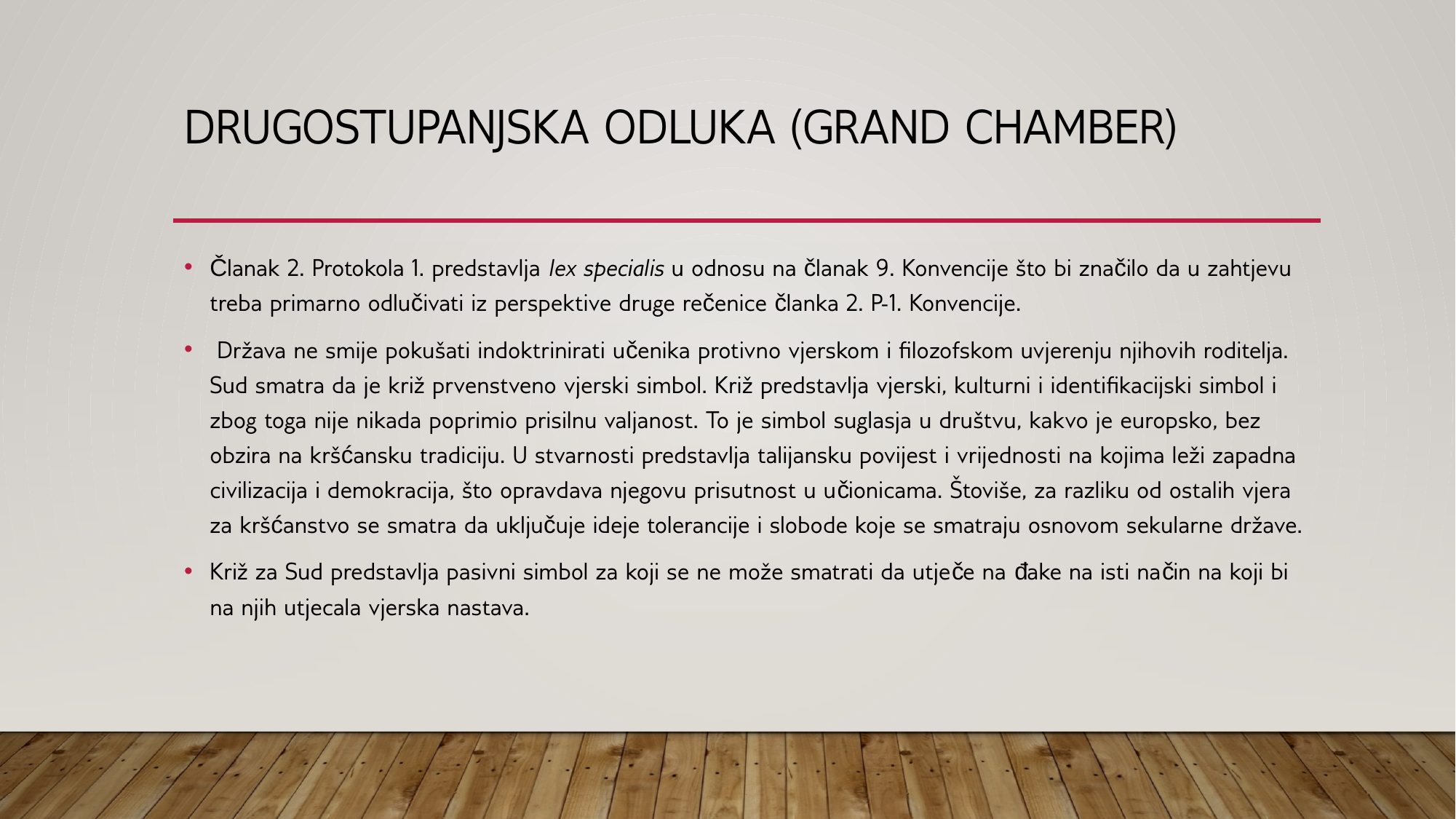

# Drugostupanjska odluka (grand chamber)
Članak 2. Protokola 1. predstavlja lex specialis u odnosu na članak 9. Konvencije što bi značilo da u zahtjevu treba primarno odlučivati iz perspektive druge rečenice članka 2. P-1. Konvencije.
 Država ne smije pokušati indoktrinirati učenika protivno vjerskom i filozofskom uvjerenju njihovih roditelja. Sud smatra da je križ prvenstveno vjerski simbol. Križ predstavlja vjerski, kulturni i identifikacijski simbol i zbog toga nije nikada poprimio prisilnu valjanost. To je simbol suglasja u društvu, kakvo je europsko, bez obzira na kršćansku tradiciju. U stvarnosti predstavlja talijansku povijest i vrijednosti na kojima leži zapadna civilizacija i demokracija, što opravdava njegovu prisutnost u učionicama. Štoviše, za razliku od ostalih vjera za kršćanstvo se smatra da uključuje ideje tolerancije i slobode koje se smatraju osnovom sekularne države.
Križ za Sud predstavlja pasivni simbol za koji se ne može smatrati da utječe na đake na isti način na koji bi na njih utjecala vjerska nastava.